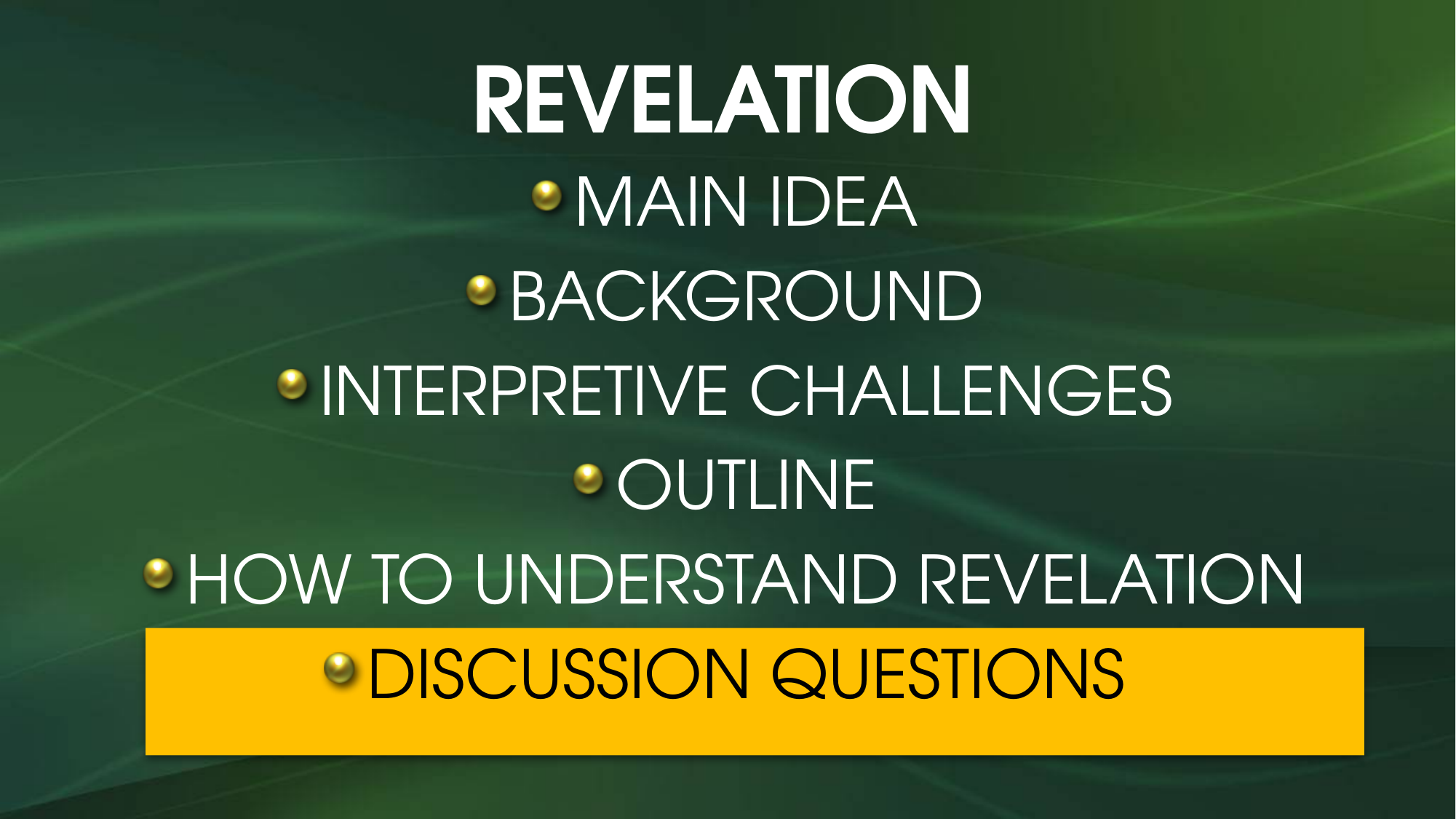

# REVELATION
Main Idea
Background
Interpretive Challenges
Outline
How to Understand Revelation
Discussion Questions